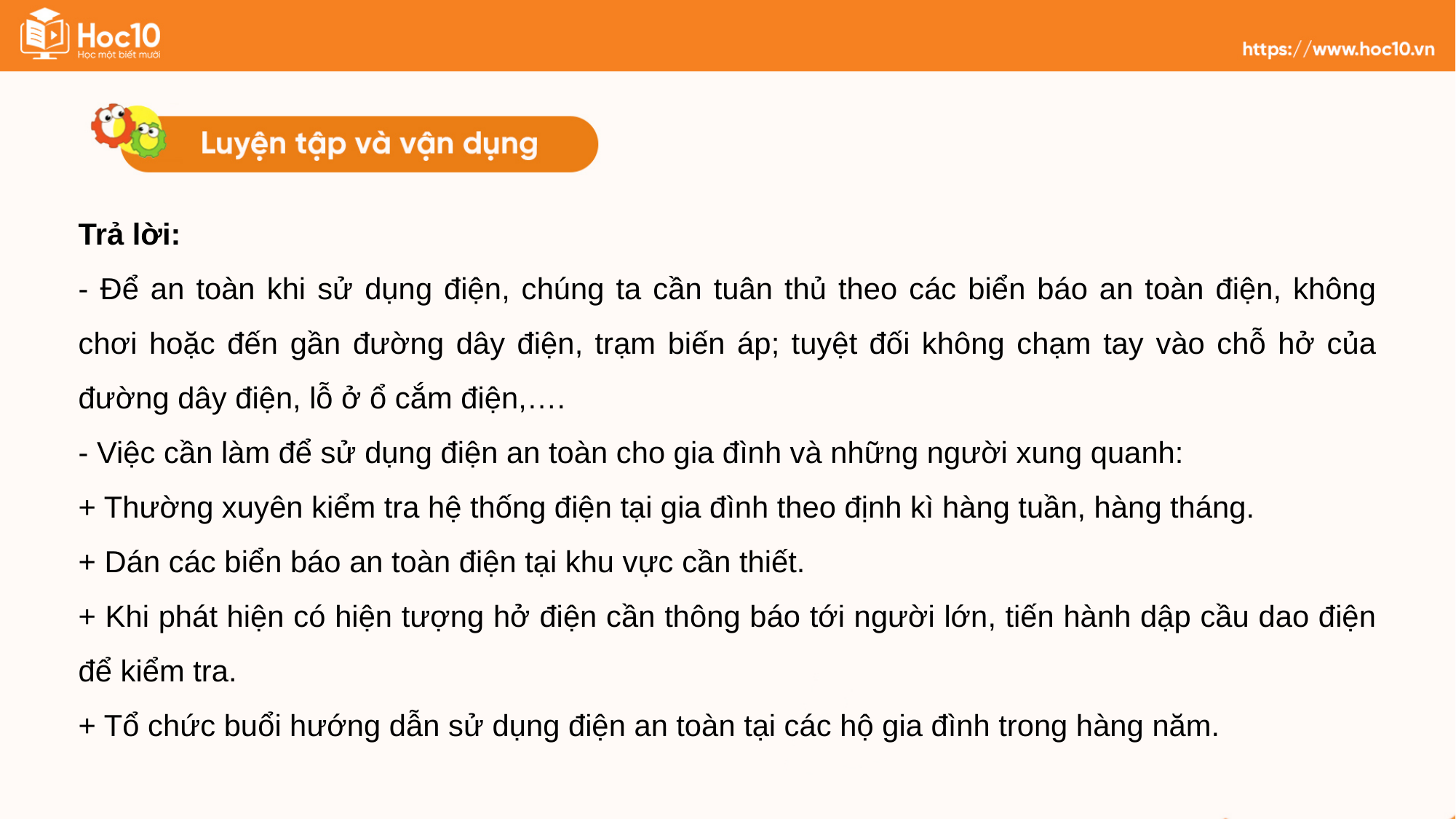

Trả lời:
- Để an toàn khi sử dụng điện, chúng ta cần tuân thủ theo các biển báo an toàn điện, không chơi hoặc đến gần đường dây điện, trạm biến áp; tuyệt đối không chạm tay vào chỗ hở của đường dây điện, lỗ ở ổ cắm điện,….
- Việc cần làm để sử dụng điện an toàn cho gia đình và những người xung quanh:
+ Thường xuyên kiểm tra hệ thống điện tại gia đình theo định kì hàng tuần, hàng tháng.
+ Dán các biển báo an toàn điện tại khu vực cần thiết.
+ Khi phát hiện có hiện tượng hở điện cần thông báo tới người lớn, tiến hành dập cầu dao điện để kiểm tra.
+ Tổ chức buổi hướng dẫn sử dụng điện an toàn tại các hộ gia đình trong hàng năm.